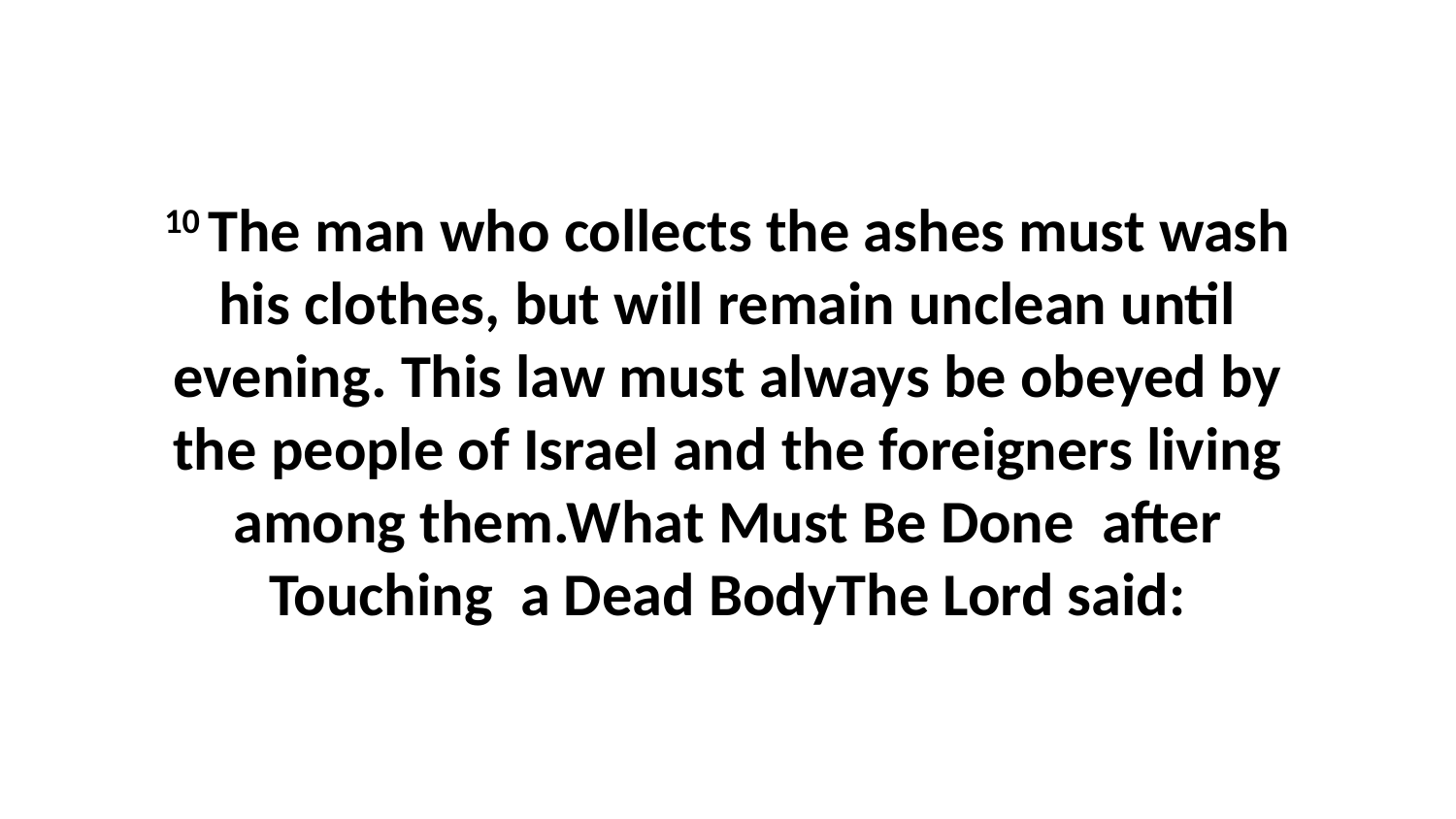

10 The man who collects the ashes must wash his clothes, but will remain unclean until evening. This law must always be obeyed by the people of Israel and the foreigners living among them.What Must Be Done  after Touching  a Dead BodyThe Lord said: